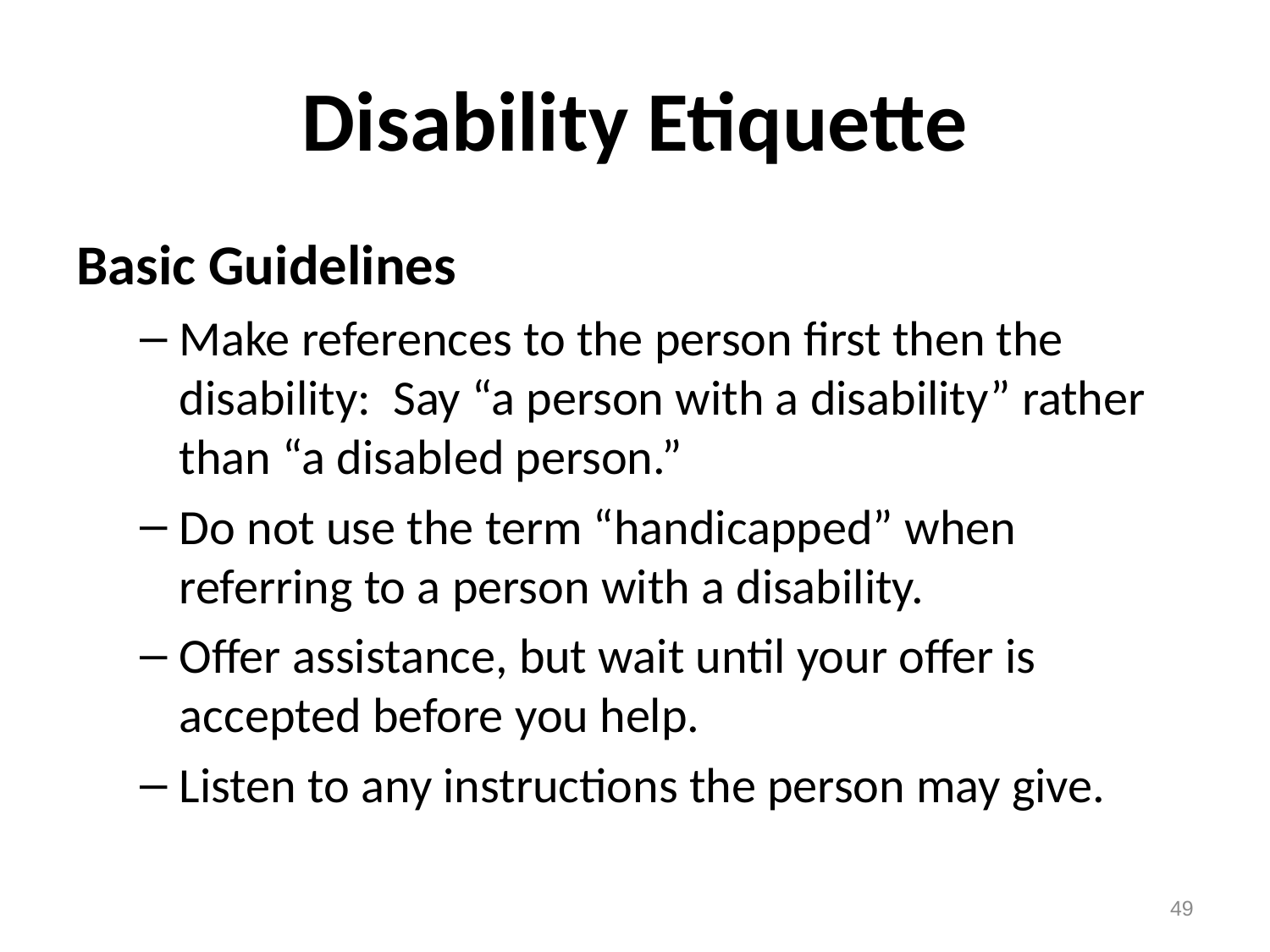

# Disability Etiquette
Basic Guidelines
Make references to the person first then the disability:  Say “a person with a disability” rather than “a disabled person.”
Do not use the term “handicapped” when referring to a person with a disability.
Offer assistance, but wait until your offer is accepted before you help.
Listen to any instructions the person may give.

49